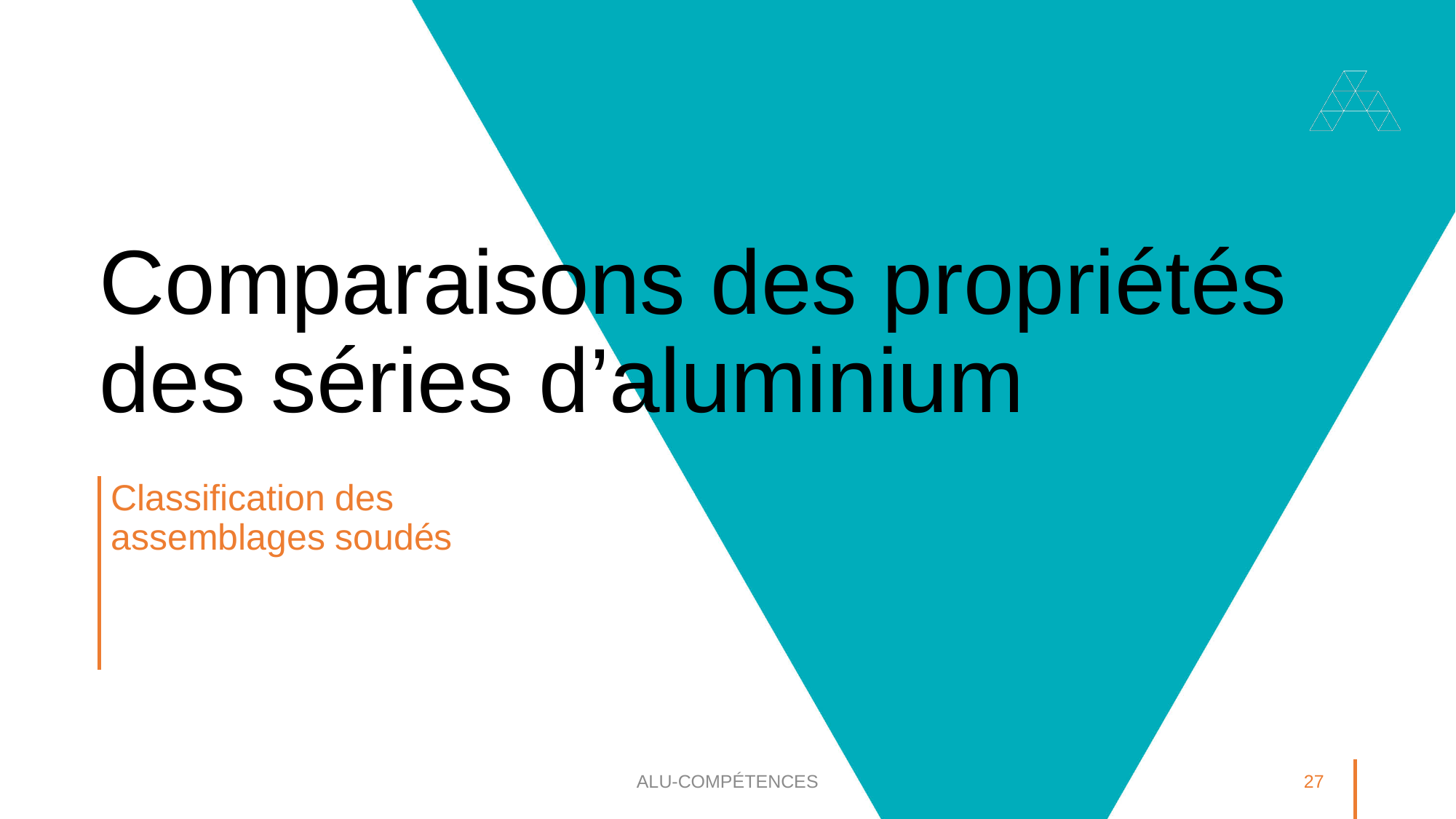

# Comparaisons des propriétés des séries d’aluminium
Classification des assemblages soudés
ALU-COMPÉTENCES
27